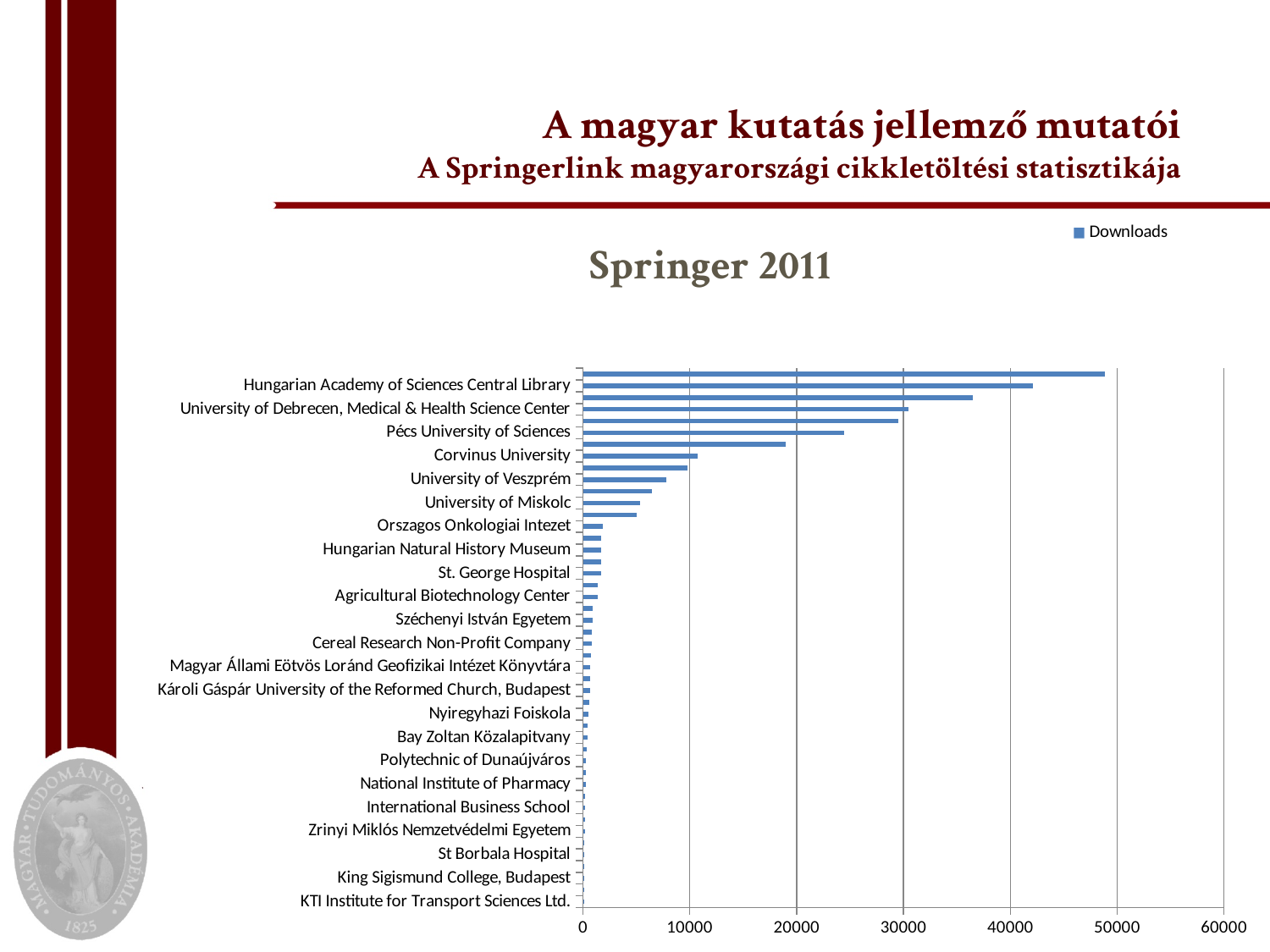

# A magyar kutatás jellemző mutatói A Springerlink magyarországi cikkletöltési statisztikája

### Chart: Springer 2011

| Category | Downloads |
|---|---|
| KTI Institute for Transport Sciences Ltd. | 34.0 |
| Magyar Energia Hivatal | 34.0 |
| King Sigismund College, Budapest | 76.0 |
| Institute of Geodesy, Cartography and Remote Sensing | 91.0 |
| St Borbala Hospital | 110.0 |
| National Institute of Rheumatology and Physiotherapy | 127.0 |
| Zrinyi Miklós Nemzetvédelmi Egyetem | 195.0 |
| Budai Irgalmasrendi Korhaz Kht. Orvosi Konyvtar | 206.0 |
| International Business School | 213.0 |
| Research Institute for Animal Breeding and Nutrition | 227.0 |
| National Institute of Pharmacy | 242.0 |
| Országos Idegtudományi Intézet | 259.0 |
| Polytechnic of Dunaújváros | 279.0 |
| Orszagos Meteorologiai Szolgalat Konyvtara - OMSZ | 322.0 |
| Bay Zoltan Közalapitvany | 410.0 |
| Kecskemeti Foiskola Konyvtar es Informacios Kozpont | 410.0 |
| Nyiregyhazi Foiskola | 494.0 |
| Markusovszky Teaching Hospital County of Vas | 620.0 |
| Károli Gáspár University of the Reformed Church, Budapest | 665.0 |
| Eszterházy Károly College, Eger | 683.0 |
| Magyar Állami Eötvös Loránd Geofizikai Intézet Könyvtára | 685.0 |
| National Institute for Strategic Health Research | 753.0 |
| Cereal Research Non-Profit Company | 803.0 |
| Janos Balassa Hospital of the Municipality of Tolna County | 810.0 |
| Széchenyi István Egyetem | 882.0 |
| Universitat Kaposvari Egyetem ATK | 932.0 |
| Agricultural Biotechnology Center | 1373.0 |
| Obuda University | 1411.0 |
| St. George Hospital | 1672.0 |
| National Public Health and Medical Officer Service | 1704.0 |
| Hungarian Natural History Museum | 1704.0 |
| Transylvania Sapientia University | 1722.0 |
| Orszagos Onkologiai Intezet | 1883.0 |
| Megyei Csolnoky Ferenc Korhaz | 5045.0 |
| University of Miskolc | 5315.0 |
| Szent István University | 6440.0 |
| University of Veszprém | 7830.0 |
| Central European University Library | 9807.0 |
| Corvinus University | 10765.0 |
| Budapest Univ of Technology and Econ. | 19007.0 |
| Pécs University of Sciences | 24470.0 |
| Eotovos Lorand University | 29491.0 |
| University of Debrecen, Medical & Health Science Center | 30486.0 |
| Semmelweis University | 36459.0 |
| Hungarian Academy of Sciences Central Library | 42150.0 |
| University of Szeged | 48889.0 |